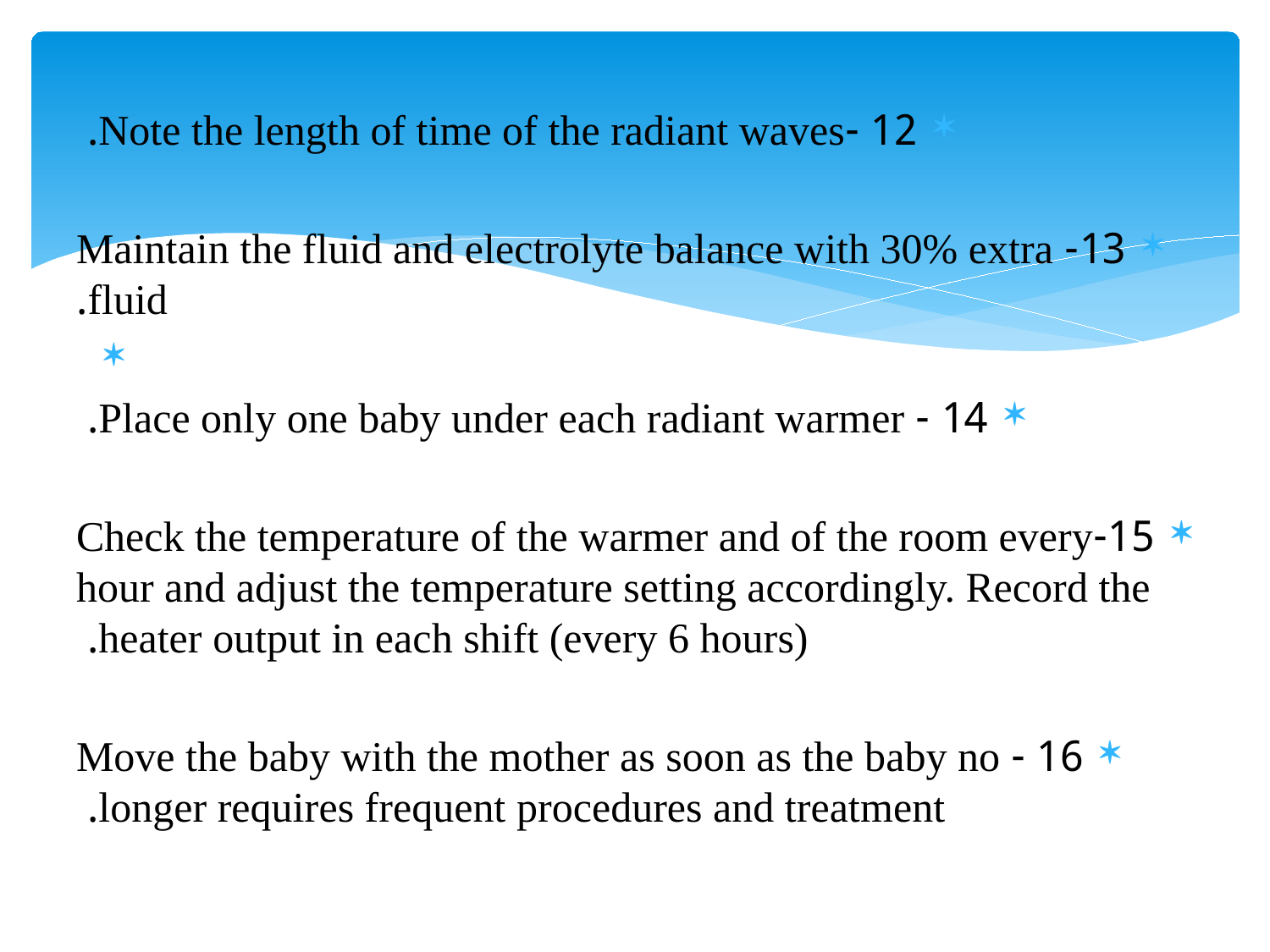

12 -Note the length of time of the radiant waves.

13- Maintain the fluid and electrolyte balance with 30% extra fluid.

14 - Place only one baby under each radiant warmer.

15-Check the temperature of the warmer and of the room every hour and adjust the temperature setting accordingly. Record the heater output in each shift (every 6 hours).

16 - Move the baby with the mother as soon as the baby no longer requires frequent procedures and treatment.